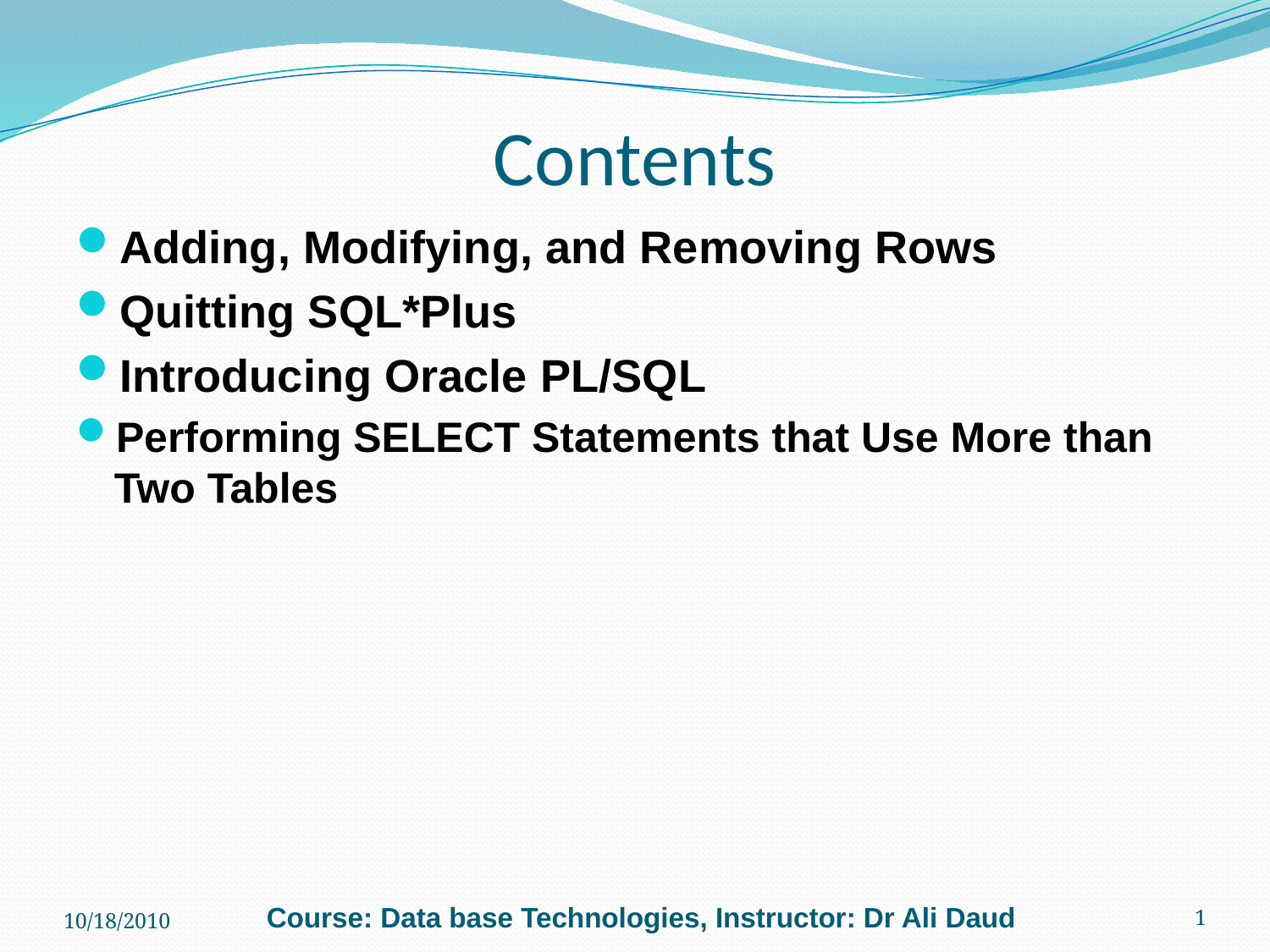

# Contents
Adding, Modifying, and Removing Rows
Quitting SQL*Plus
Introducing Oracle PL/SQL
Performing SELECT Statements that Use More than Two Tables

10/18/2010
Course: Data base Technologies, Instructor: Dr Ali Daud
1